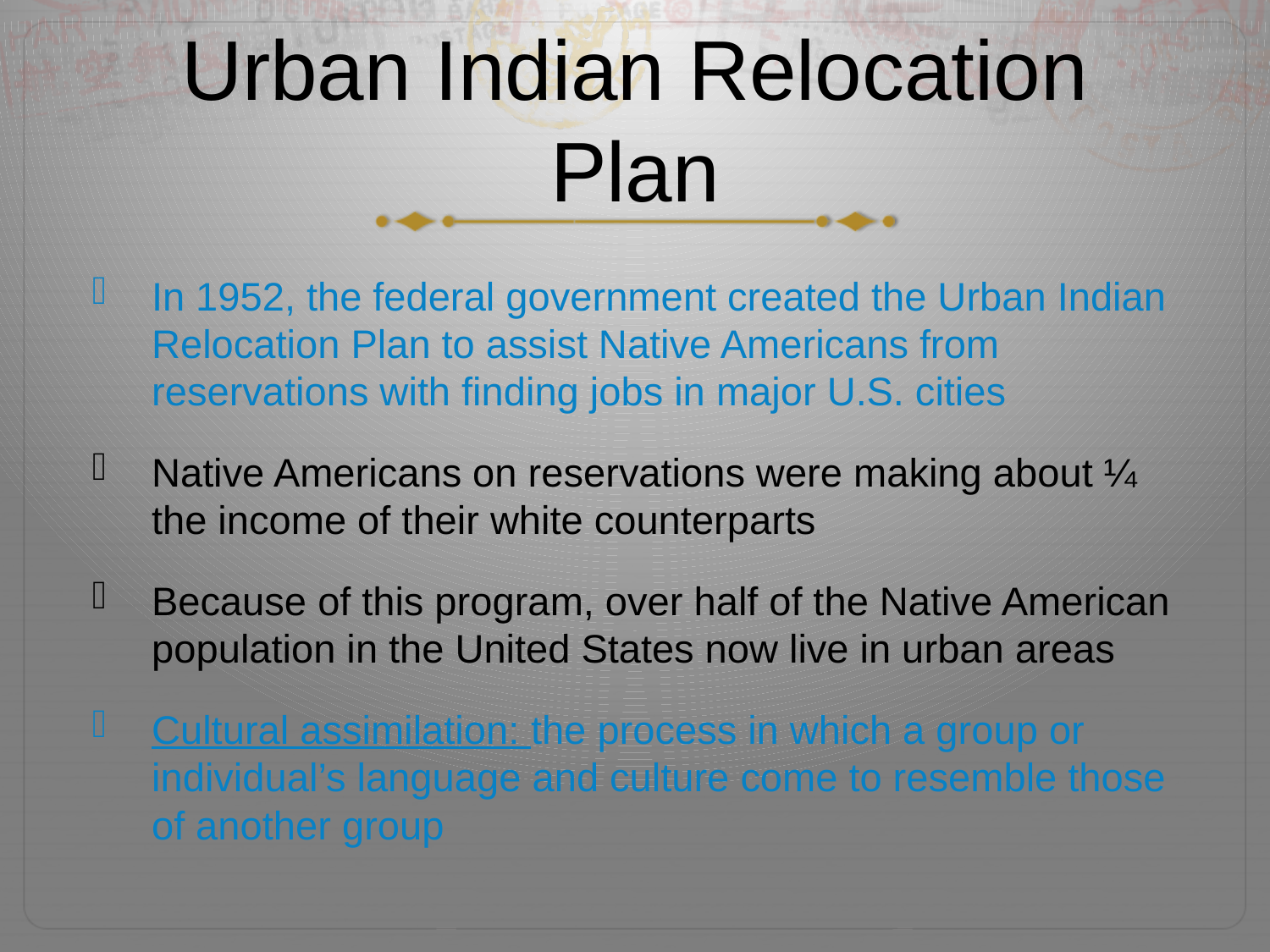

# Urban Indian Relocation Plan
In 1952, the federal government created the Urban Indian Relocation Plan to assist Native Americans from reservations with finding jobs in major U.S. cities
Native Americans on reservations were making about ¼ the income of their white counterparts
Because of this program, over half of the Native American population in the United States now live in urban areas
Cultural assimilation: the process in which a group or individual’s language and culture come to resemble those of another group